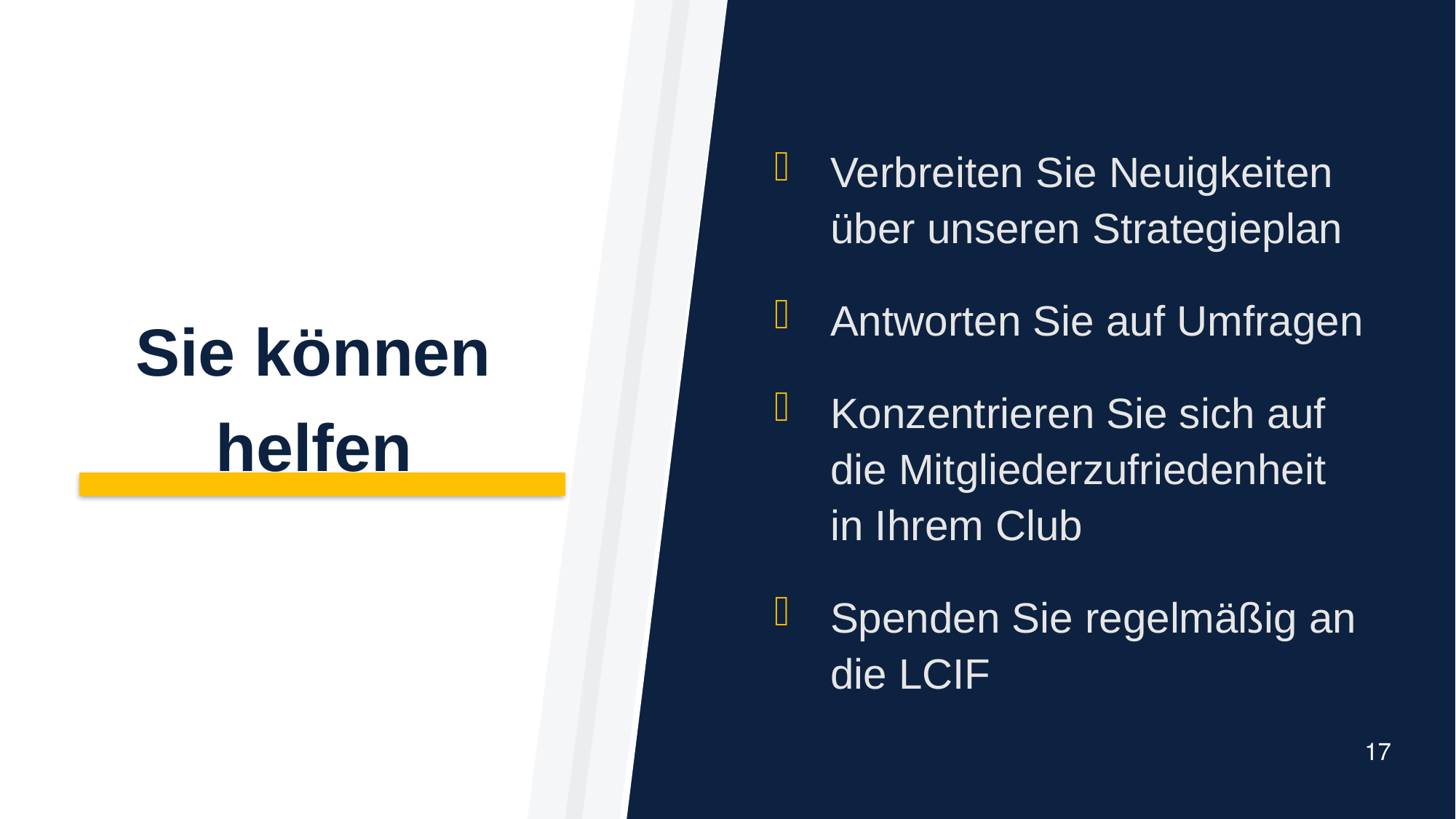

Verbreiten Sie Neuigkeiten über unseren Strategieplan
Antworten Sie auf Umfragen
Konzentrieren Sie sich auf die Mitgliederzufriedenheit in Ihrem Club
Spenden Sie regelmäßig an die LCIF
# Sie können helfen